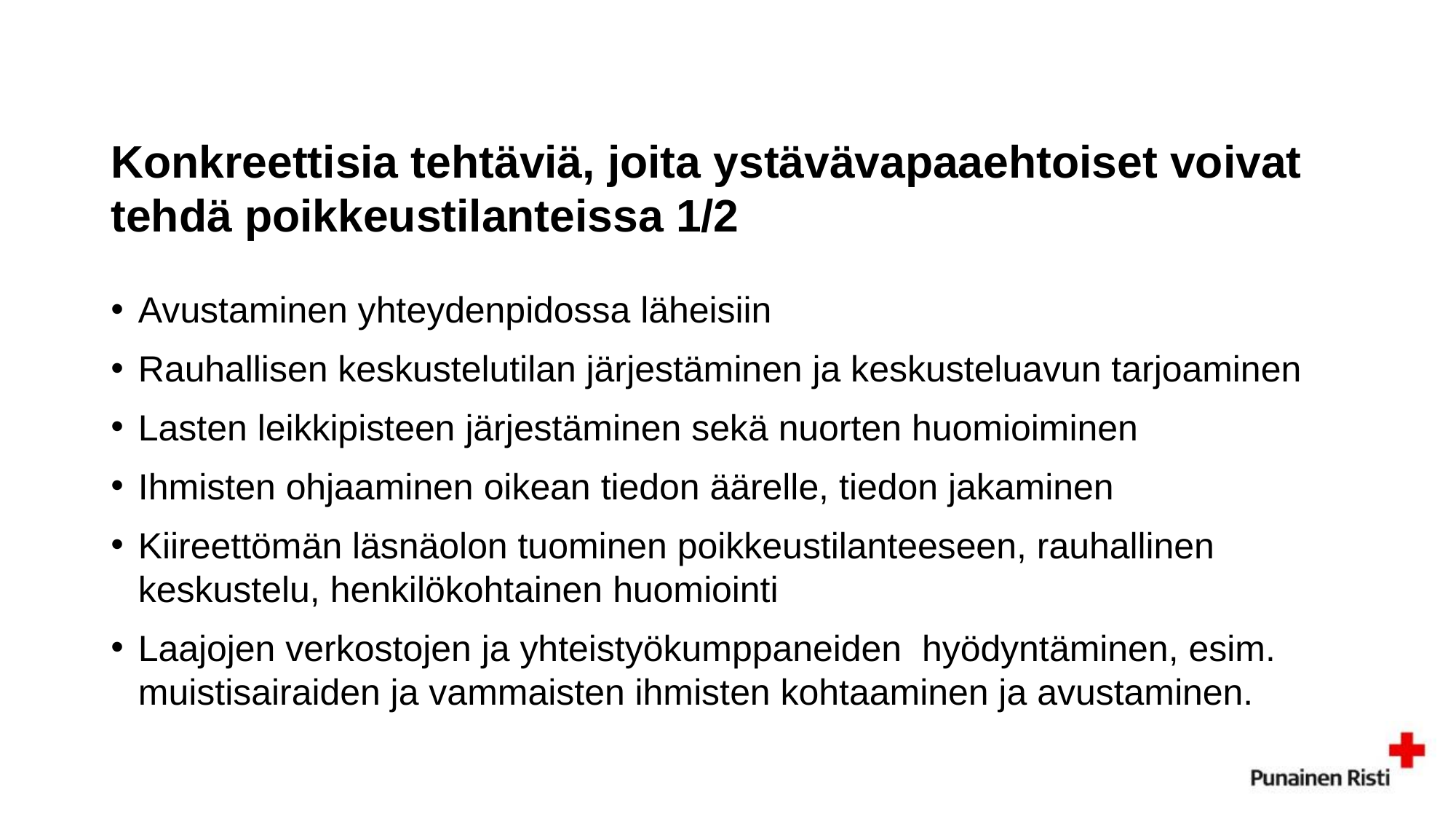

# Konkreettisia tehtäviä, joita ystävävapaaehtoiset voivat tehdä poikkeustilanteissa 1/2
Avustaminen yhteydenpidossa läheisiin
Rauhallisen keskustelutilan järjestäminen ja keskusteluavun tarjoaminen
Lasten leikkipisteen järjestäminen sekä nuorten huomioiminen
Ihmisten ohjaaminen oikean tiedon äärelle, tiedon jakaminen
Kiireettömän läsnäolon tuominen poikkeustilanteeseen, rauhallinen keskustelu, henkilökohtainen huomiointi
Laajojen verkostojen ja yhteistyökumppaneiden  hyödyntäminen, esim. muistisairaiden ja vammaisten ihmisten kohtaaminen ja avustaminen.